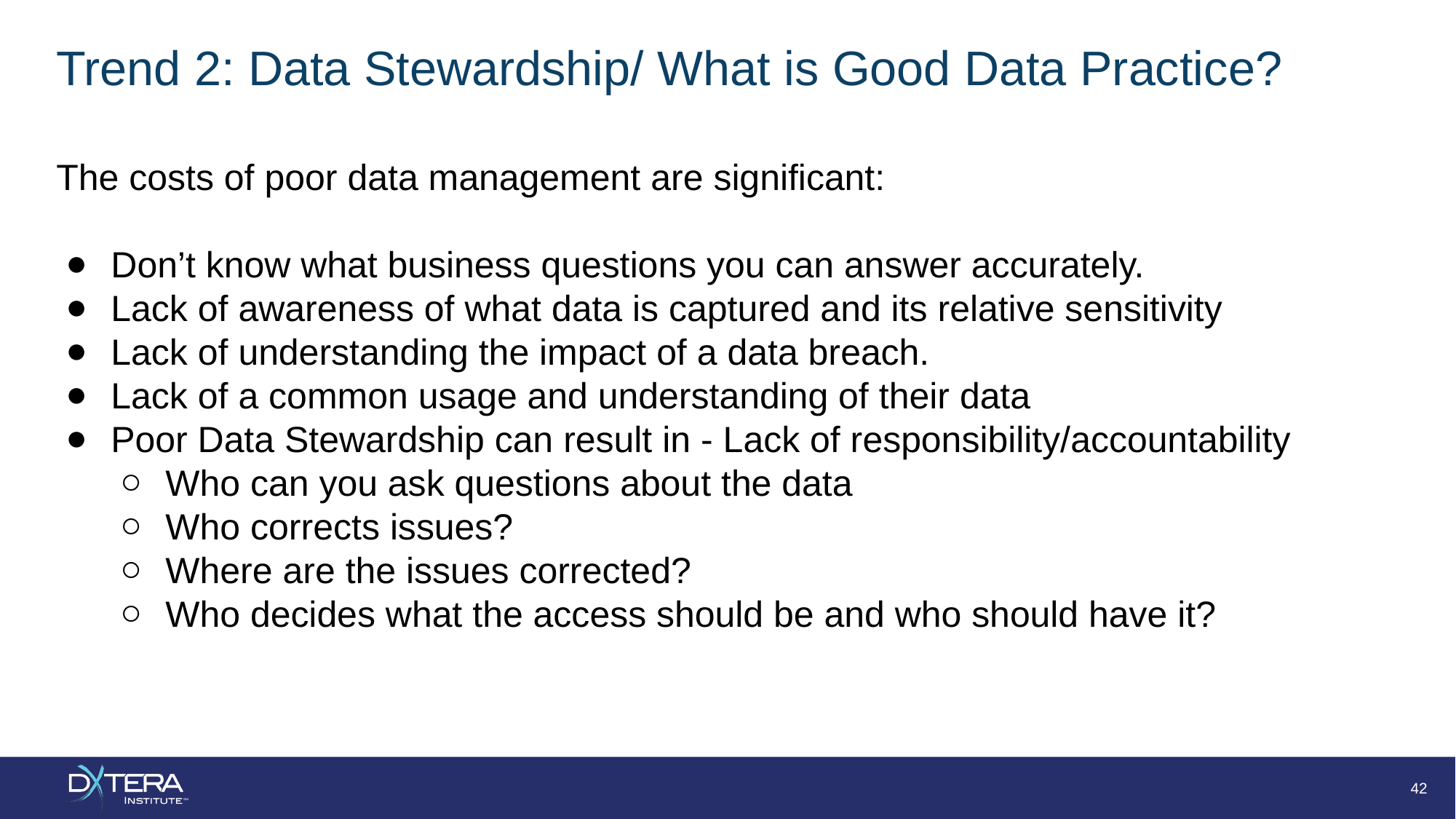

# Trend 2: Data Stewardship/ What is Good Data Practice?
The costs of poor data management are significant:

Don’t know what business questions you can answer accurately.
Lack of awareness of what data is captured and its relative sensitivity
Lack of understanding the impact of a data breach.
Lack of a common usage and understanding of their data
Poor Data Stewardship can result in - Lack of responsibility/accountability
Who can you ask questions about the data
Who corrects issues?
Where are the issues corrected?
Who decides what the access should be and who should have it?

42